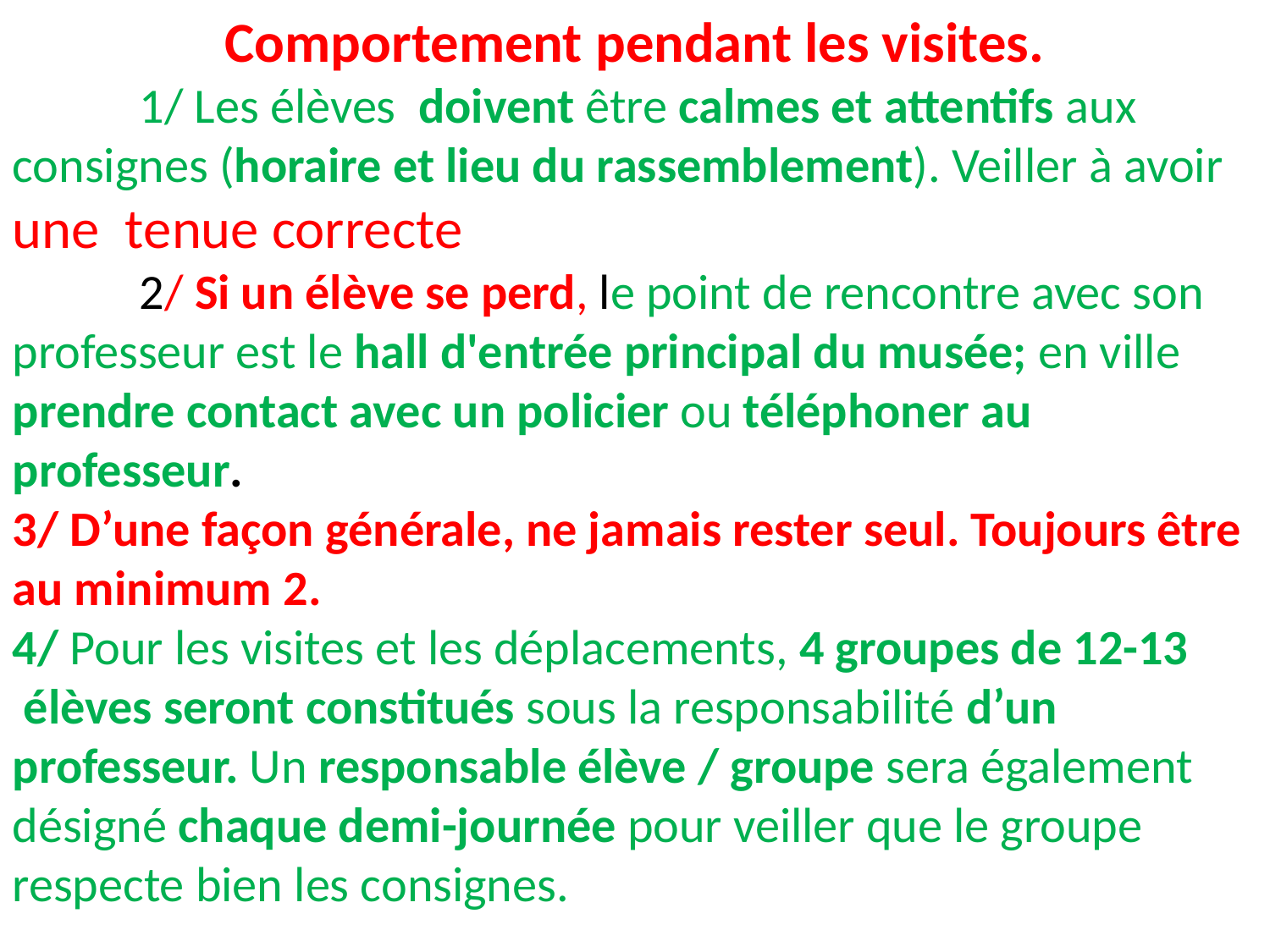

Comportement pendant les visites.
 	1/ Les élèves  doivent être calmes et attentifs aux consignes (horaire et lieu du rassemblement). Veiller à avoir une  tenue correcte
	2/ Si un élève se perd, le point de rencontre avec son professeur est le hall d'entrée principal du musée; en ville prendre contact avec un policier ou téléphoner au professeur.
3/ D’une façon générale, ne jamais rester seul. Toujours être au minimum 2.
4/ Pour les visites et les déplacements, 4 groupes de 12-13  élèves seront constitués sous la responsabilité d’un professeur. Un responsable élève / groupe sera également désigné chaque demi-journée pour veiller que le groupe respecte bien les consignes.